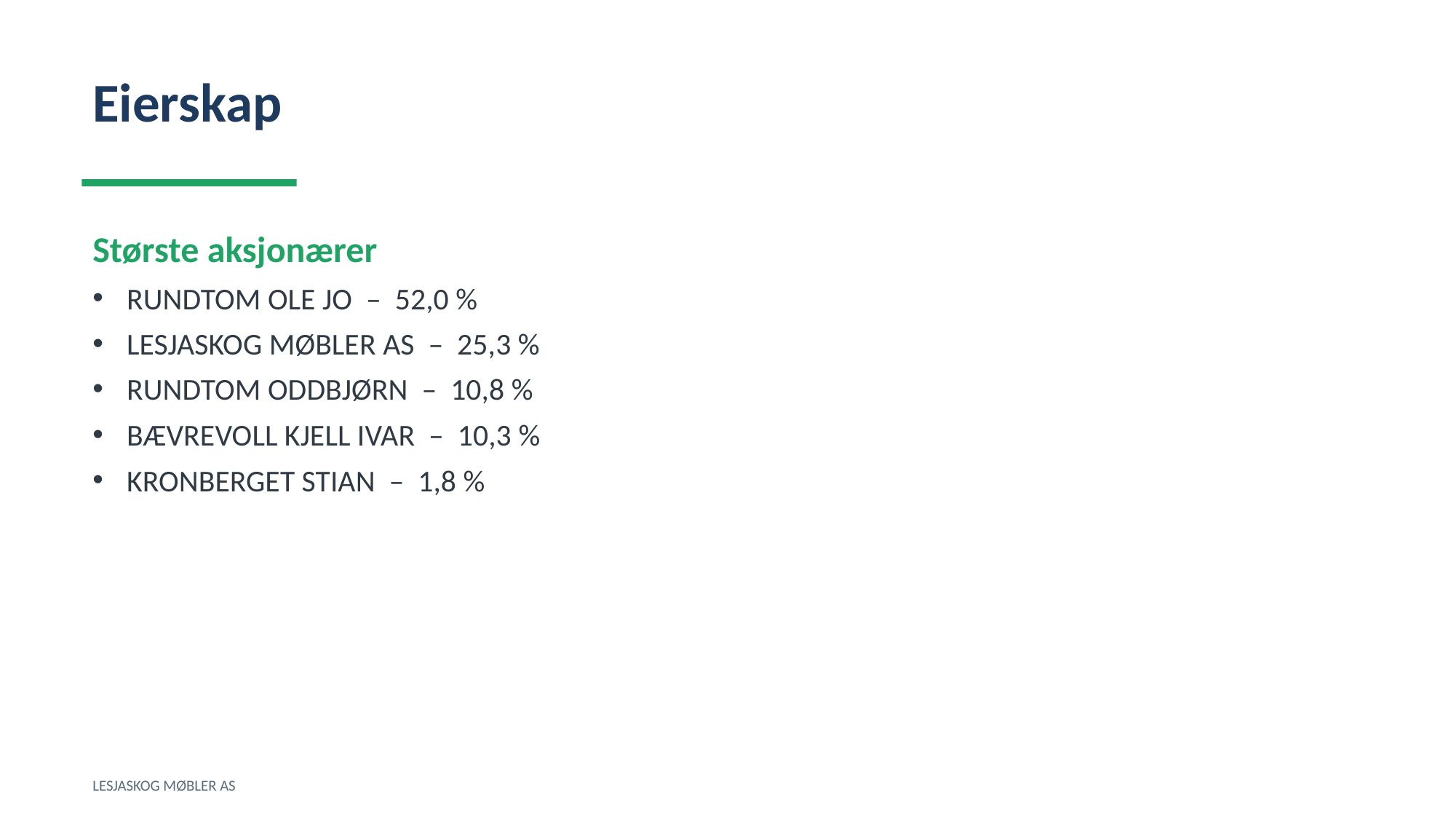

Eierskap

Største aksjonærer
RUNDTOM OLE JO  –  52,0 %
LESJASKOG MØBLER AS  –  25,3 %
RUNDTOM ODDBJØRN  –  10,8 %
BÆVREVOLL KJELL IVAR  –  10,3 %
KRONBERGET STIAN  –  1,8 %
LESJASKOG MØBLER AS